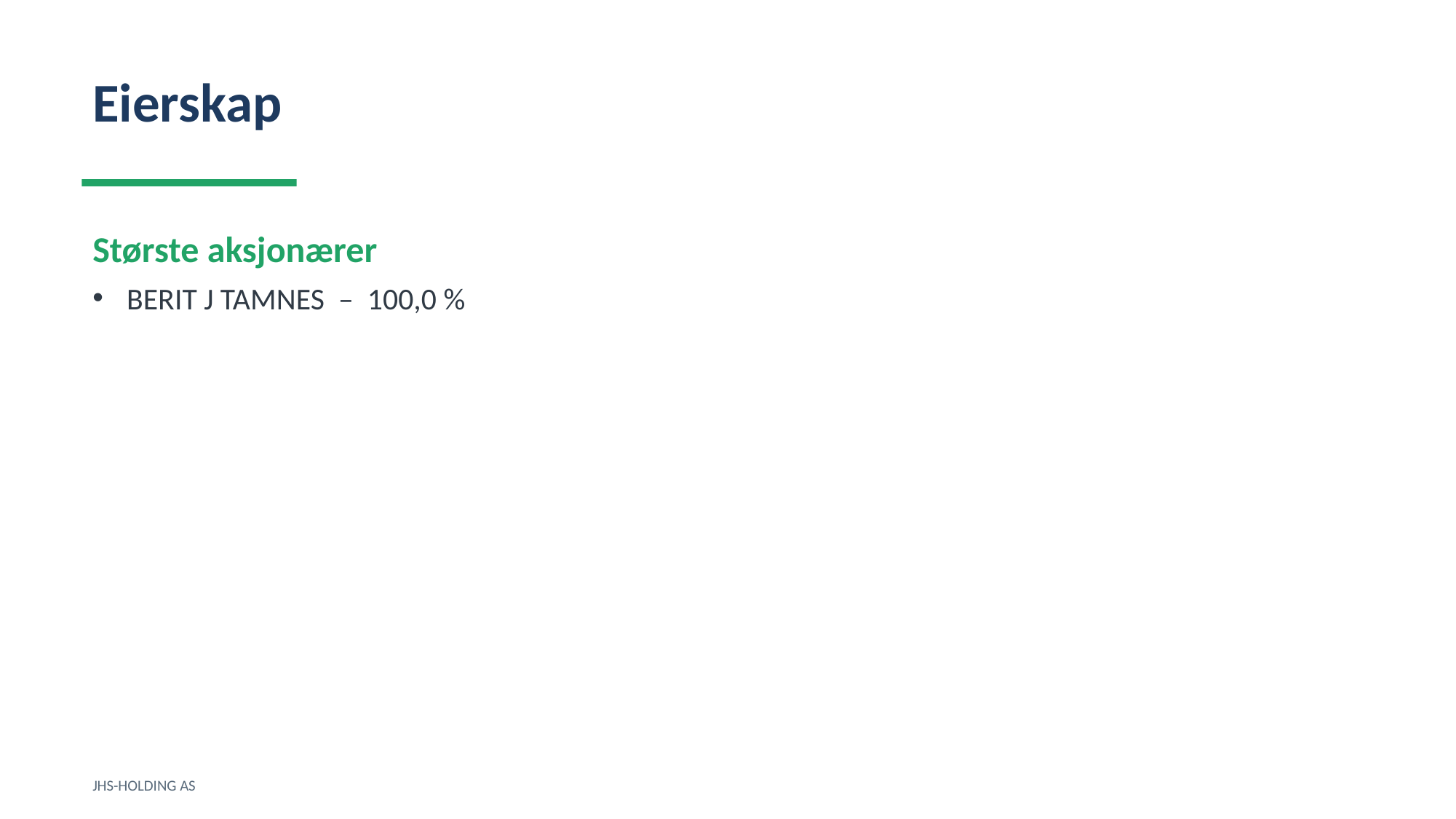

Eierskap

Største aksjonærer
BERIT J TAMNES  –  100,0 %
JHS-HOLDING AS